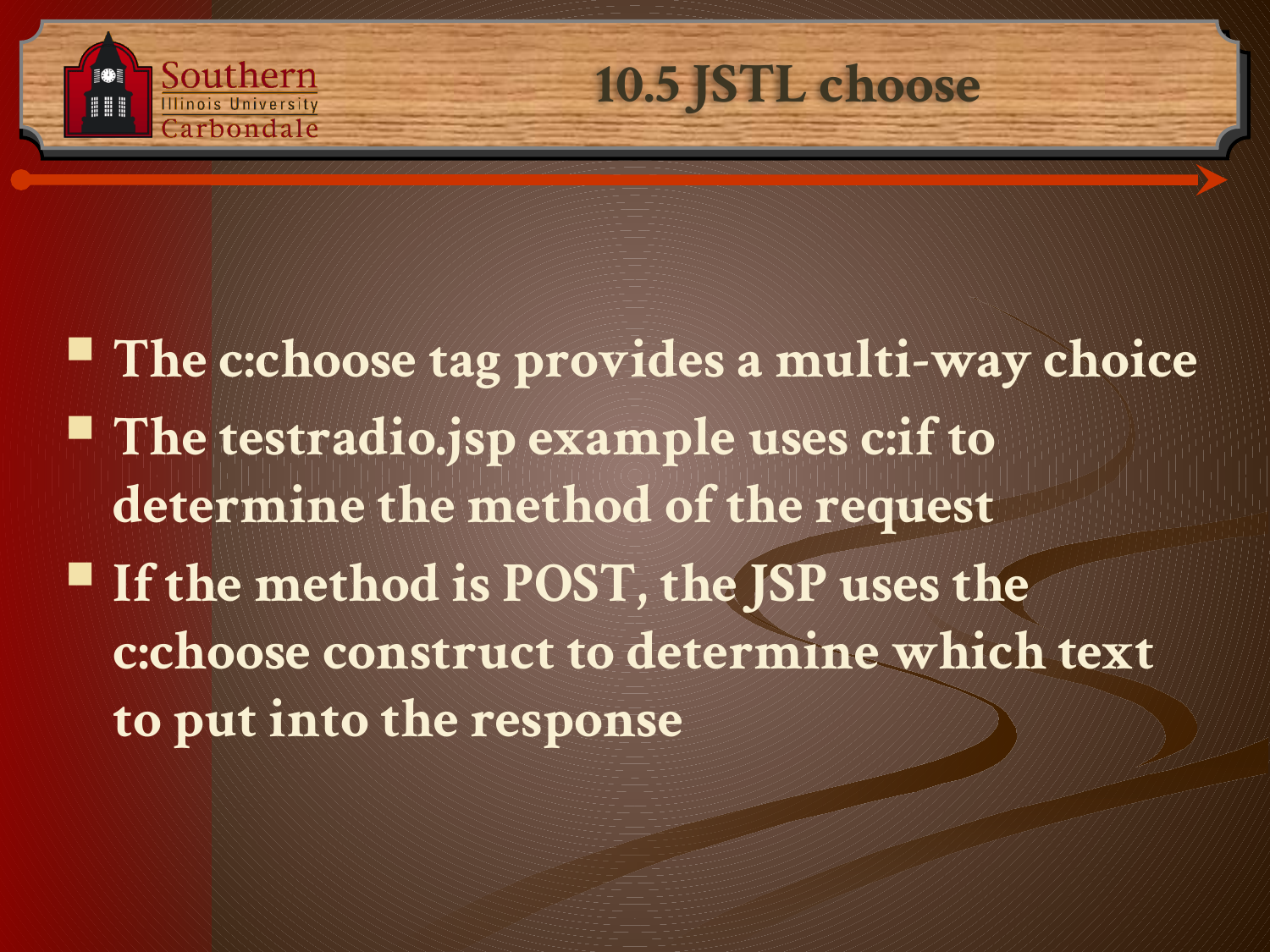

# 10.5 JSTL choose
The c:choose tag provides a multi-way choice
The testradio.jsp example uses c:if to determine the method of the request
If the method is POST, the JSP uses the c:choose construct to determine which text to put into the response